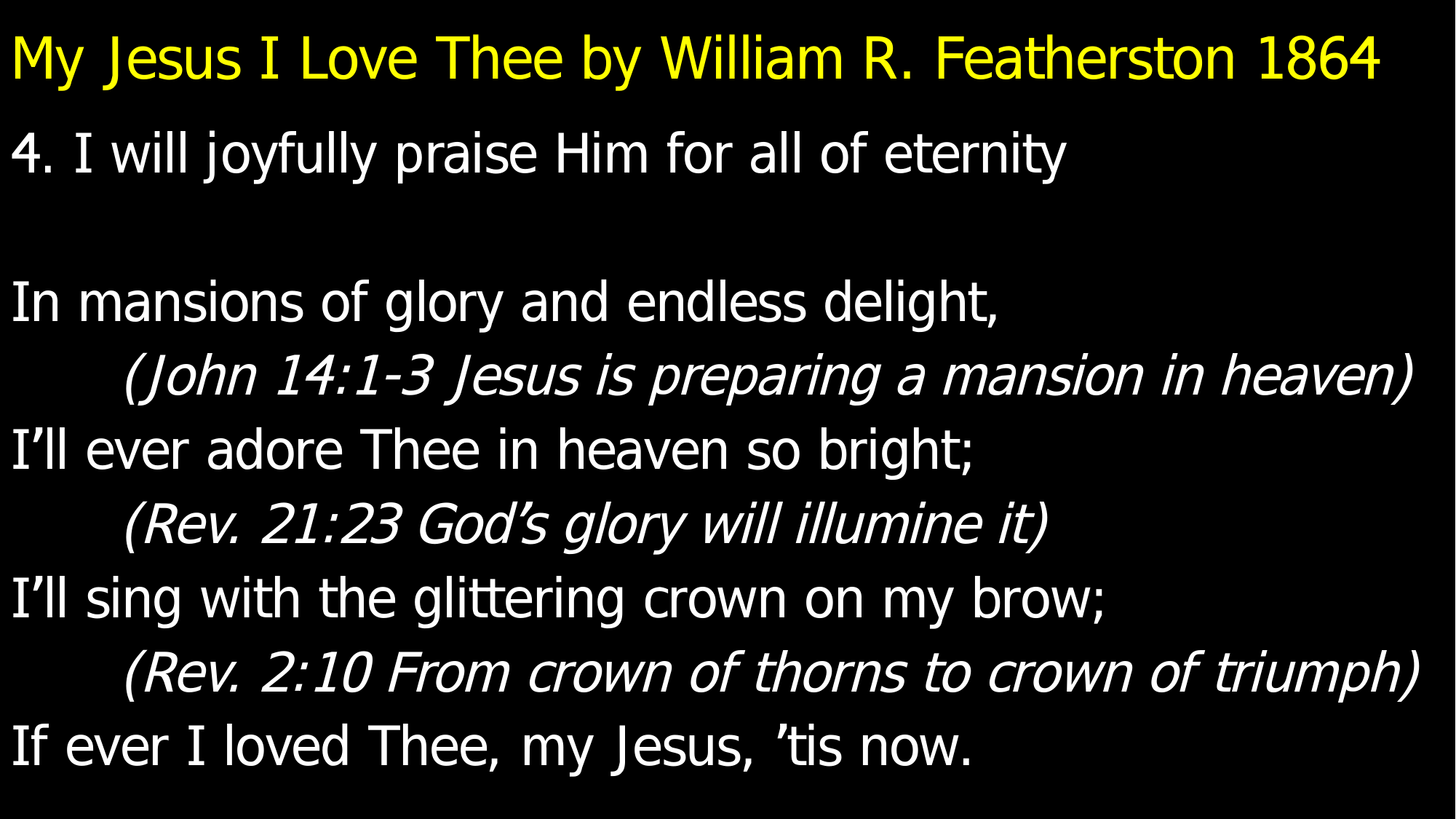

# My Jesus I Love Thee by William R. Featherston 1864
4. I will joyfully praise Him for all of eternity

In mansions of glory and endless delight,
	(John 14:1-3 Jesus is preparing a mansion in heaven)
I’ll ever adore Thee in heaven so bright;
	(Rev. 21:23 God’s glory will illumine it)
I’ll sing with the glittering crown on my brow;
	(Rev. 2:10 From crown of thorns to crown of triumph)
If ever I loved Thee, my Jesus, ’tis now.